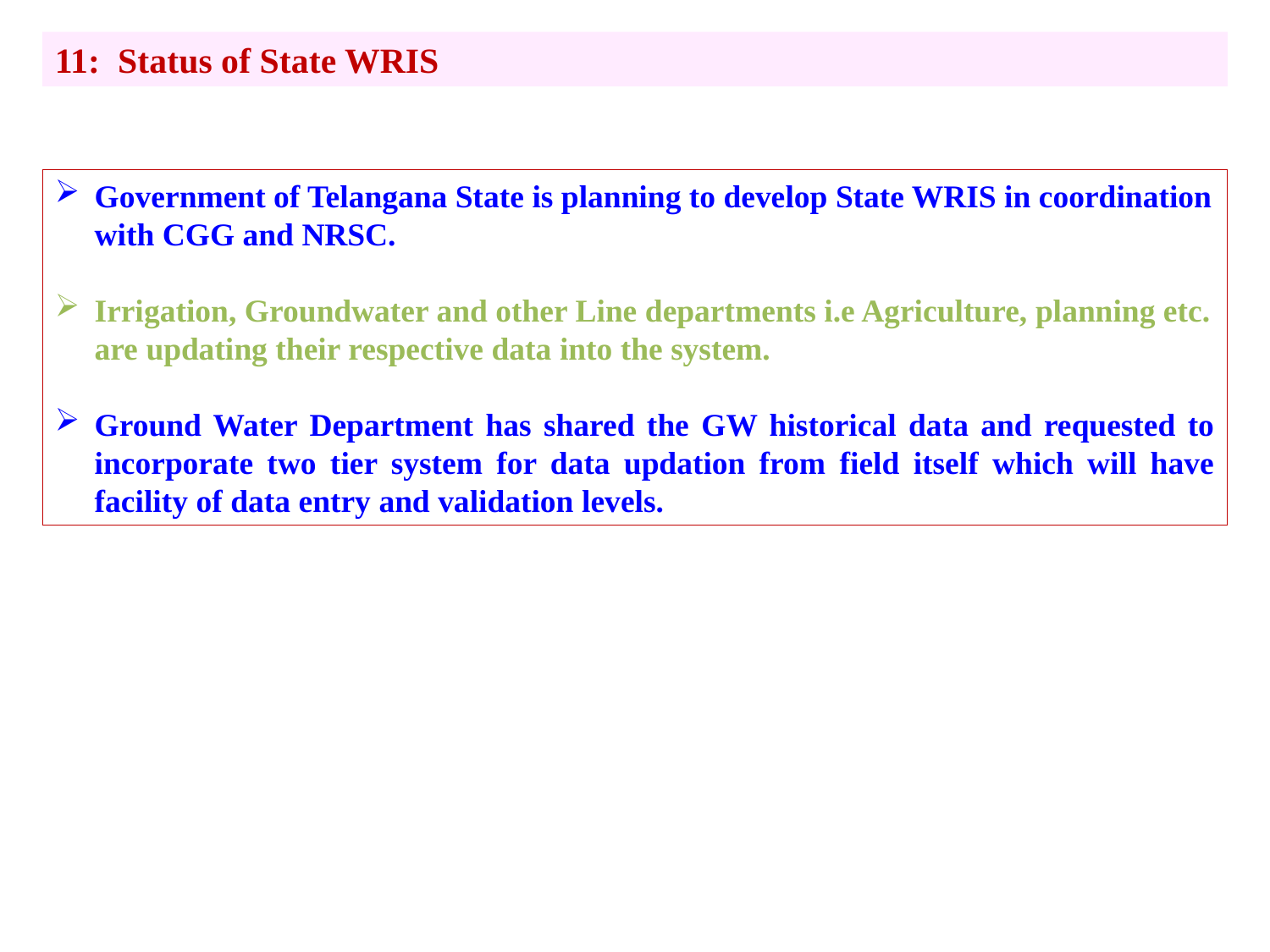

11:  Status of State WRIS
Government of Telangana State is planning to develop State WRIS in coordination with CGG and NRSC.

Irrigation, Groundwater and other Line departments i.e Agriculture, planning etc. are updating their respective data into the system.

Ground Water Department has shared the GW historical data and requested to incorporate two tier system for data updation from field itself which will have facility of data entry and validation levels.